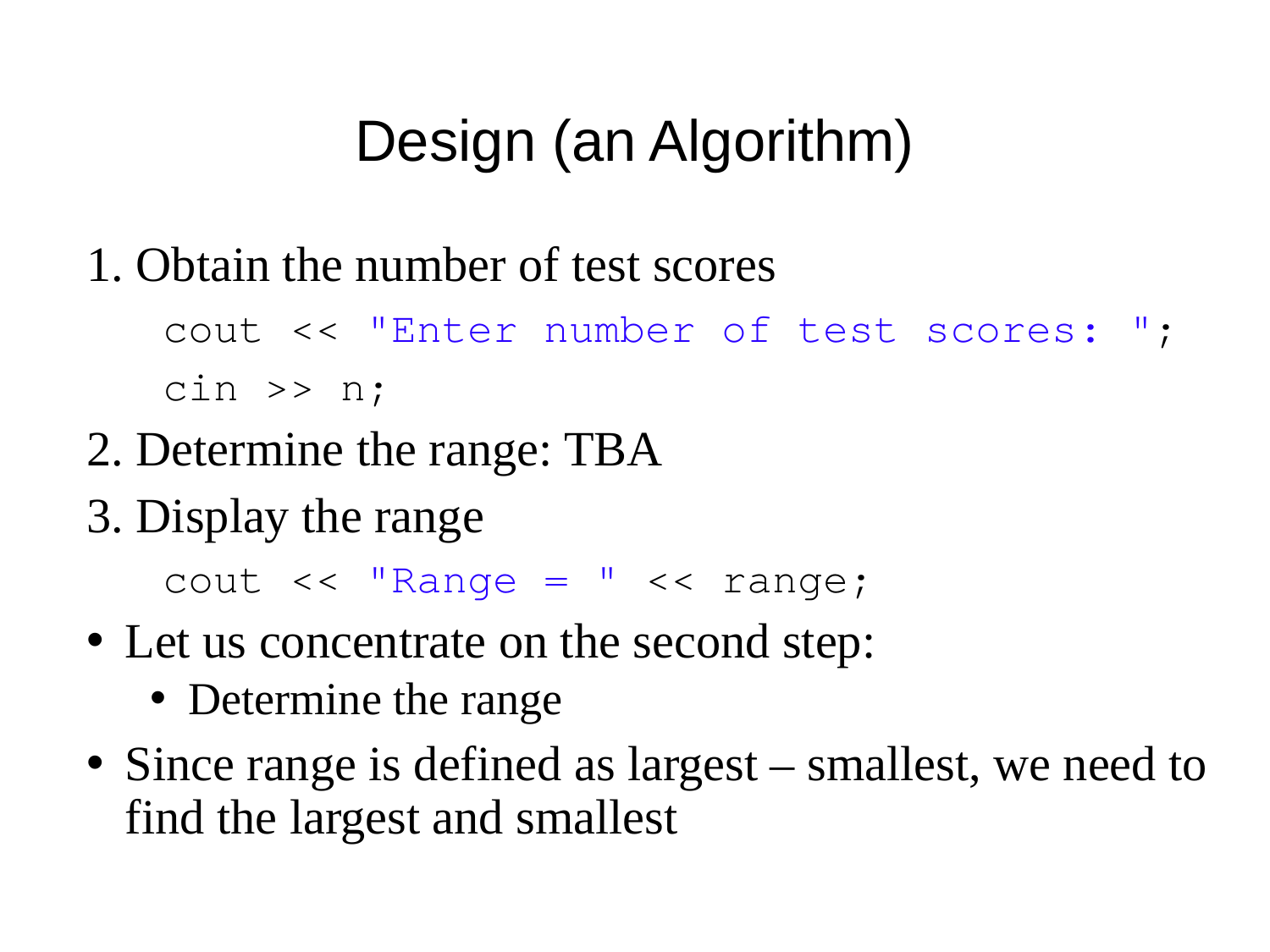

# Design (an Algorithm)
1. Obtain the number of test scores
   cout << "Enter number of test scores: ";
   cin >> n;
2. Determine the range: TBA
3. Display the range
   cout << "Range = " << range;
Let us concentrate on the second step:
Determine the range
Since range is defined as largest – smallest, we need to find the largest and smallest